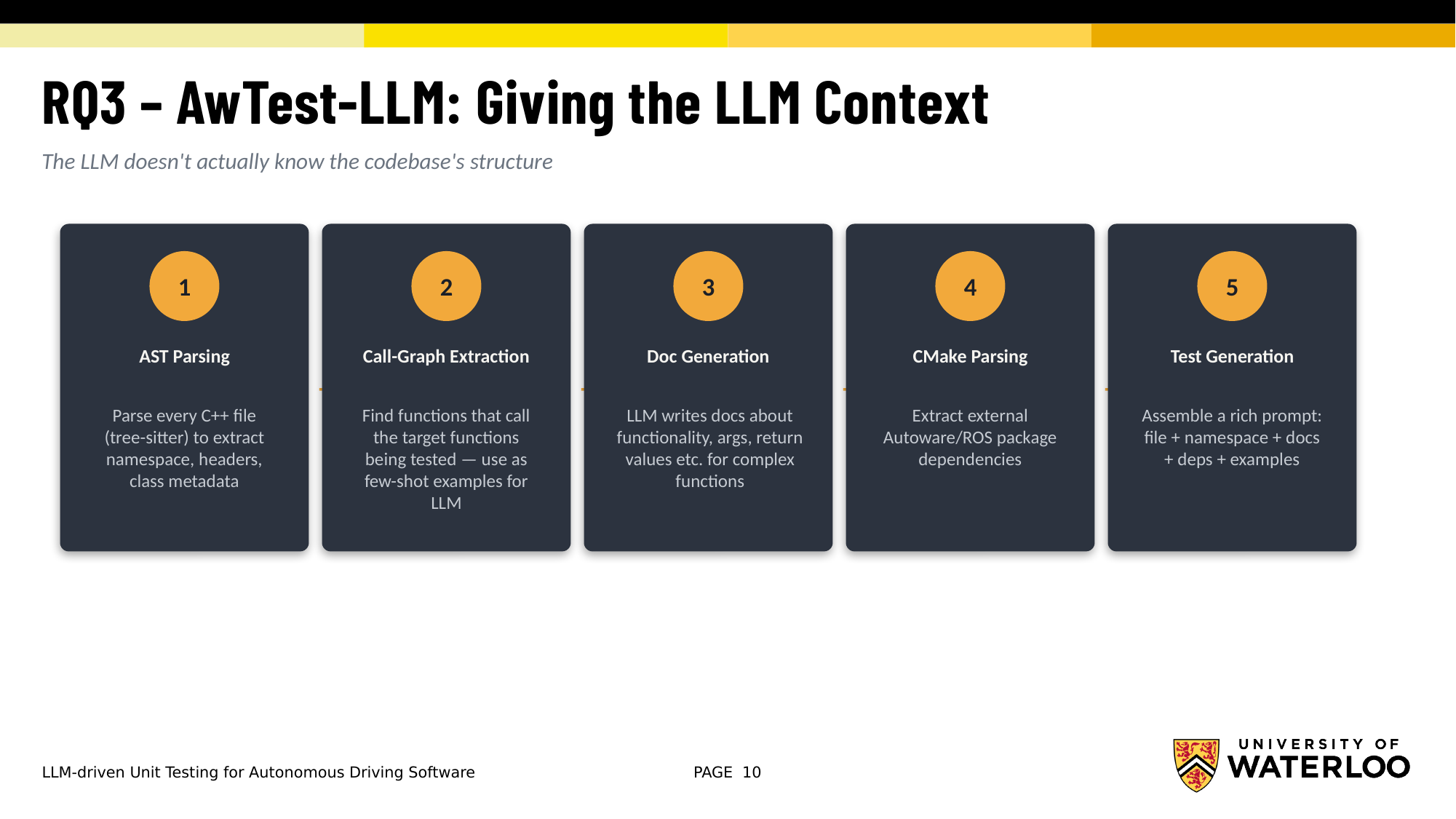

# RQ3 – AwTest-LLM: Giving the LLM Context
The LLM doesn't actually know the codebase's structure

1

2

3

4

5
AST Parsing
Call-Graph Extraction
Doc Generation
CMake Parsing
Test Generation
→
→
→
→
Parse every C++ file (tree-sitter) to extract namespace, headers, class metadata
Find functions that call the target functions being tested — use as few-shot examples for LLM
LLM writes docs about functionality, args, return values etc. for complex functions
Extract external Autoware/ROS package dependencies
Assemble a rich prompt: file + namespace + docs + deps + examples
LLM-driven Unit Testing for Autonomous Driving Software
PAGE  10